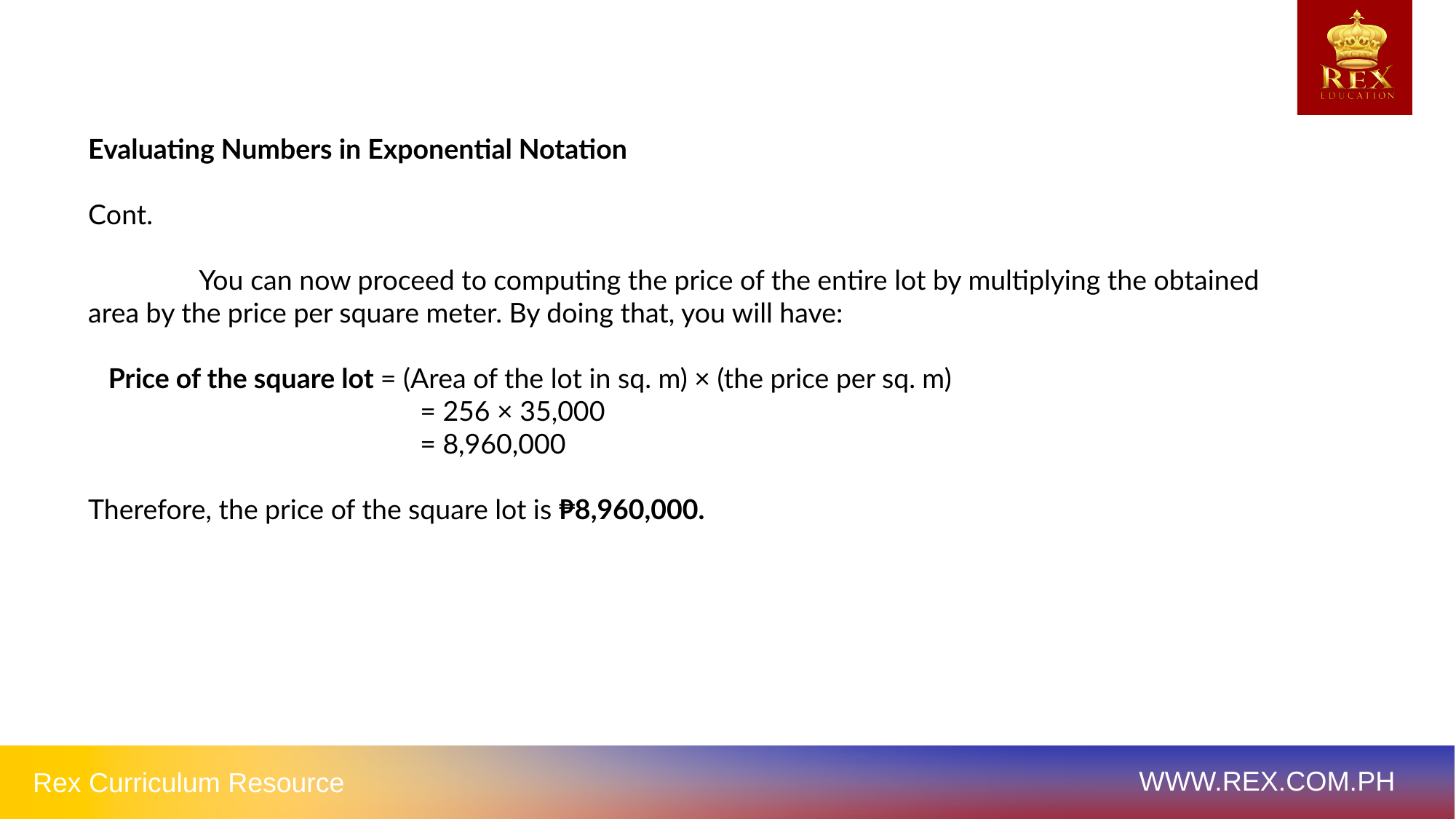

# Evaluating Numbers in Exponential Notation

Cont.

                You can now proceed to computing the price of the entire lot by multiplying the obtained area by the price per square meter. By doing that, you will have:

   Price of the square lot = (Area of the lot in sq. m) × (the price per sq. m)
                                                = 256 × 35,000
                                                = 8,960,000

Therefore, the price of the square lot is ₱8,960,000.